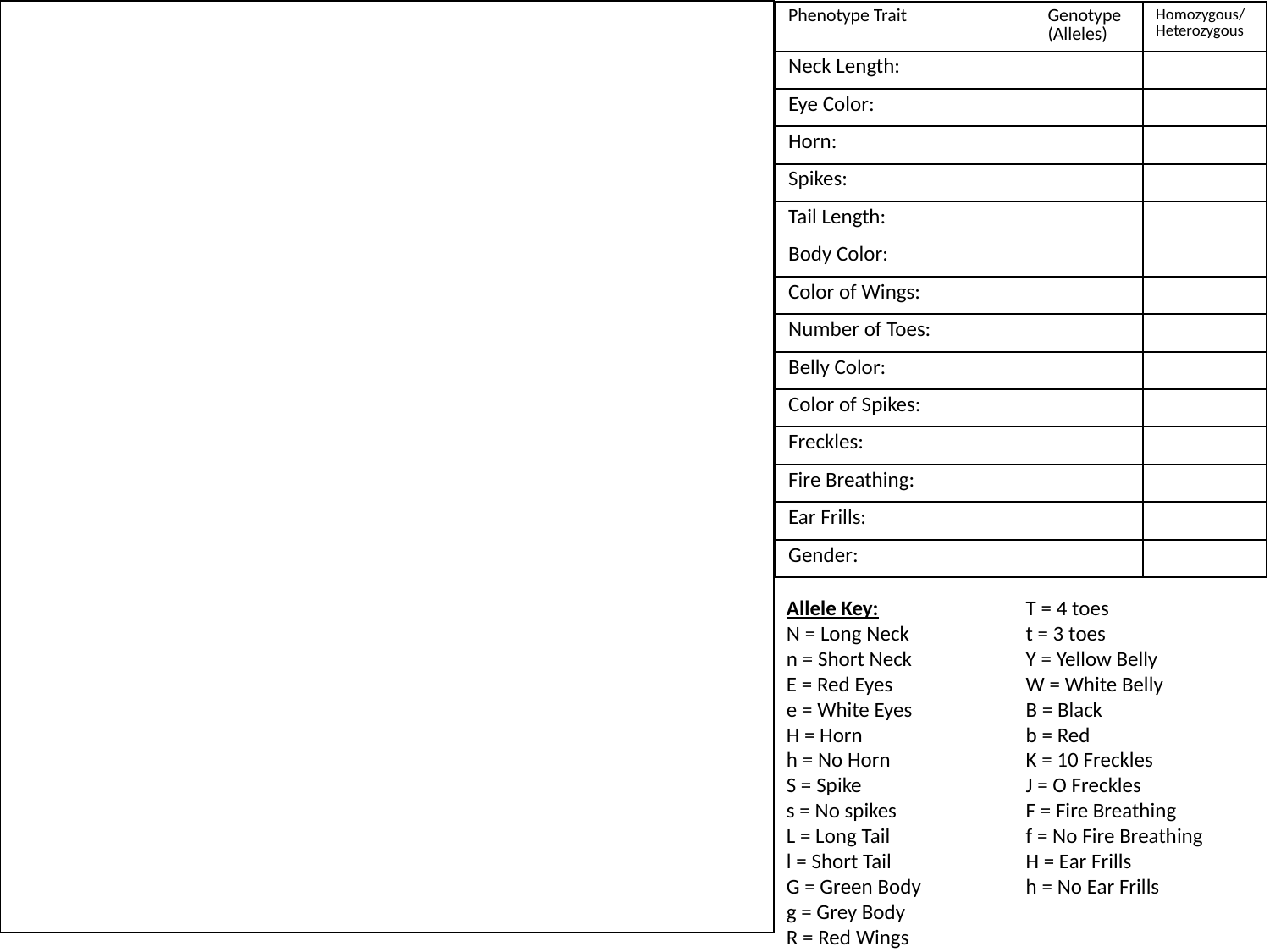

| Phenotype Trait | Genotype (Alleles) | Homozygous/ Heterozygous |
| --- | --- | --- |
| Neck Length: |  |  |
| Eye Color: |  |  |
| Horn: |  |  |
| Spikes: |  |  |
| Tail Length: |  |  |
| Body Color: |  |  |
| Color of Wings: |  |  |
| Number of Toes: |  |  |
| Belly Color: |  |  |
| Color of Spikes: |  |  |
| Freckles: |  |  |
| Fire Breathing: |  |  |
| Ear Frills: |  |  |
| Gender: |  |  |
Allele Key:
N = Long Neck
n = Short Neck
E = Red Eyes
e = White Eyes
H = Horn
h = No Horn
S = Spike
s = No spikes
L = Long Tail
l = Short Tail
G = Green Body
g = Grey Body
R = Red Wings

r = Yellow Wings
T = 4 toes
t = 3 toes
Y = Yellow Belly
W = White Belly
B = Black
b = Red
K = 10 Freckles
J = O Freckles
F = Fire Breathing
f = No Fire Breathing
H = Ear Frills
h = No Ear Frills